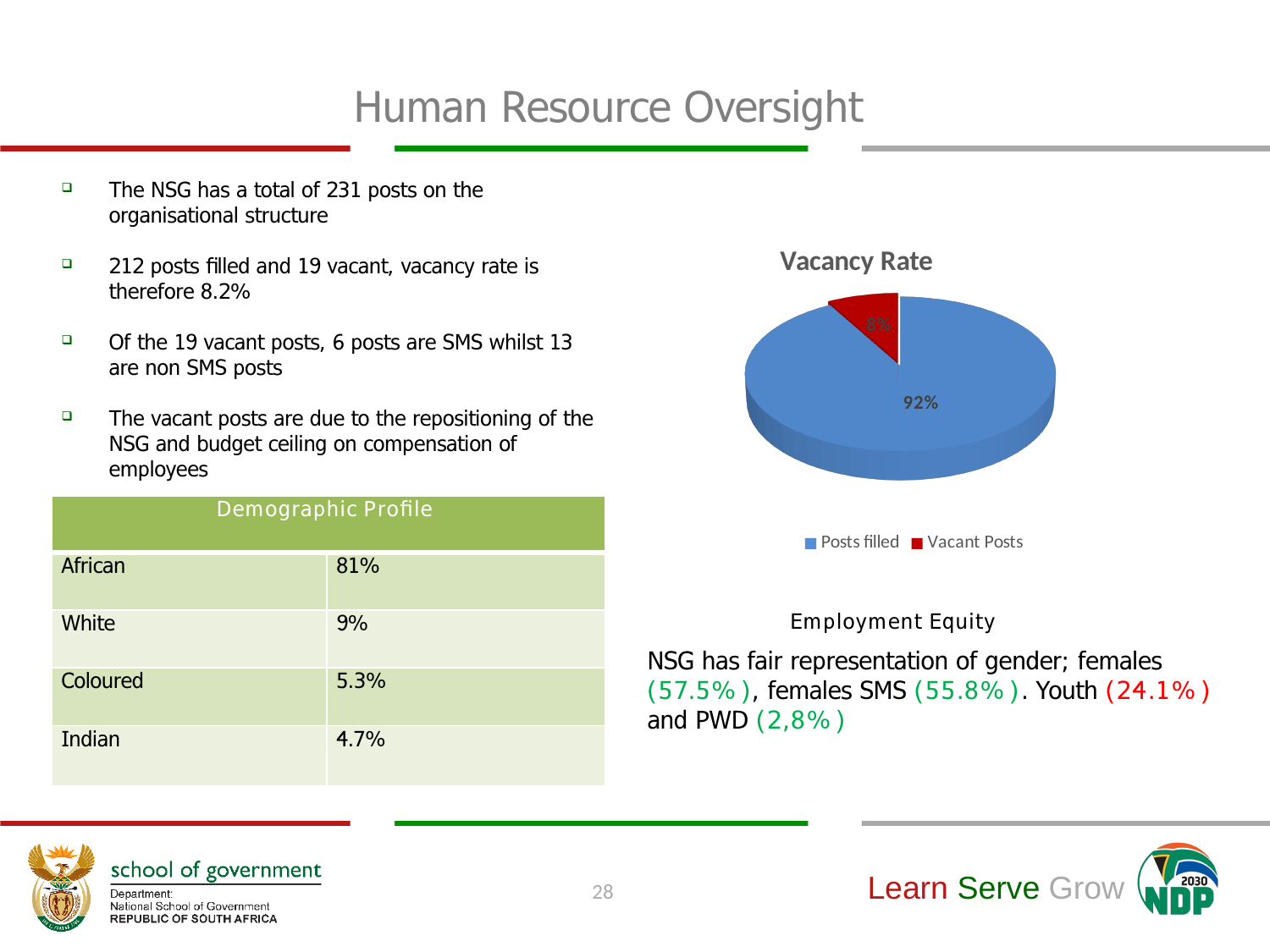

Human Resource Oversight

The NSG has a total of 231 posts on the organisational structure

212 posts filled and 19 vacant, vacancy rate is therefore 8.2%

Of the 19 vacant posts, 6 posts are SMS whilst 13 are non SMS posts

The vacant posts are due to the repositioning of the NSG and budget ceiling on compensation of employees

[unsupported chart]

[unsupported chart]

| Demographic Profile |  |
| --- | --- |
| African | 81% |
| White | 9% |
| Coloured | 5.3% |
| Indian | 4.7% |
Employment Equity
NSG has fair representation of gender; females (57.5%), females SMS (55.8%). Youth (24.1%) and PWD (2,8%)
28